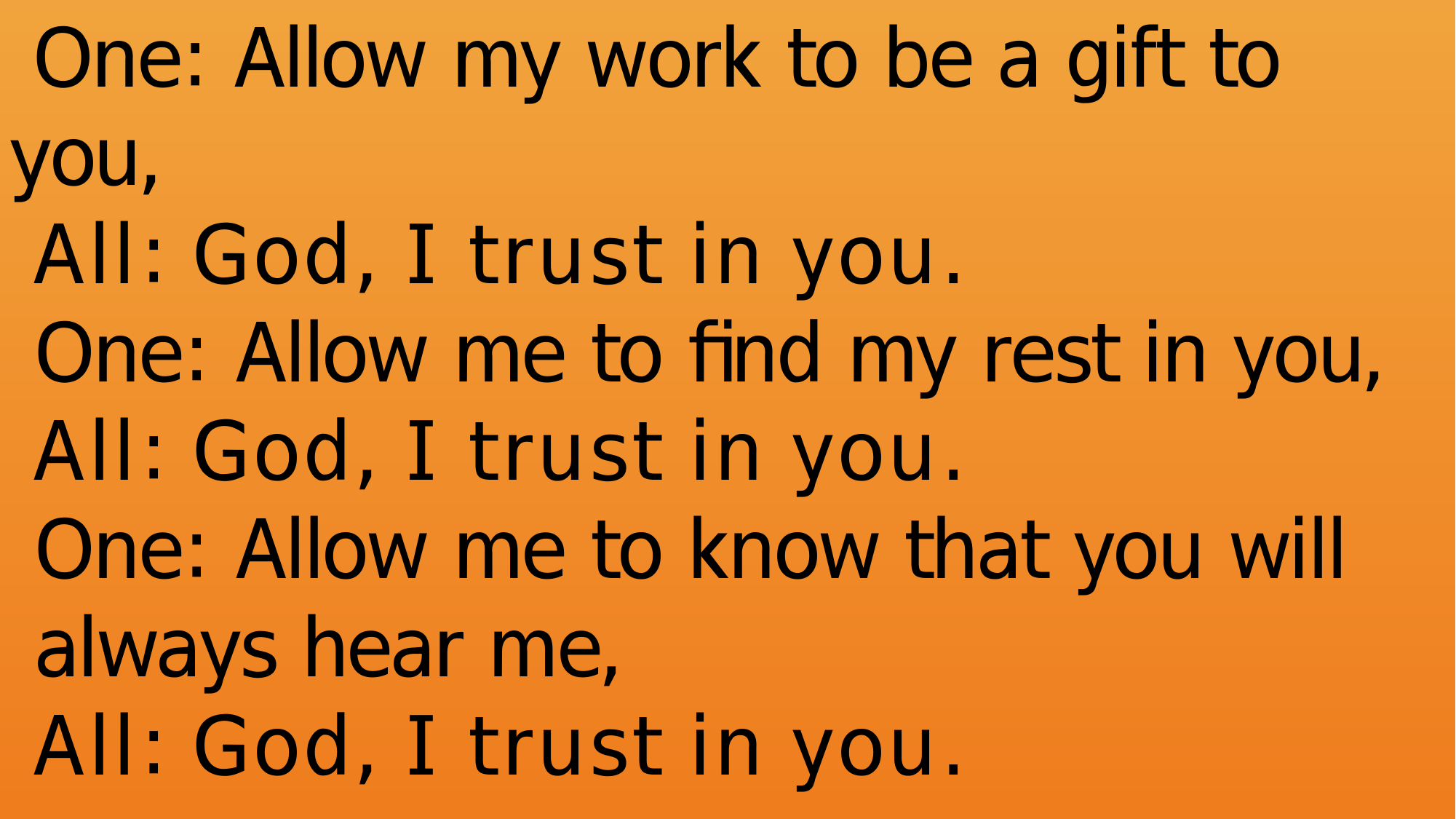

One: Allow my work to be a gift to 	you,
 All: God, I trust in you.
 One: Allow me to find my rest in you,
 All: God, I trust in you.
 One: Allow me to know that you will
 always hear me,
 All: God, I trust in you.